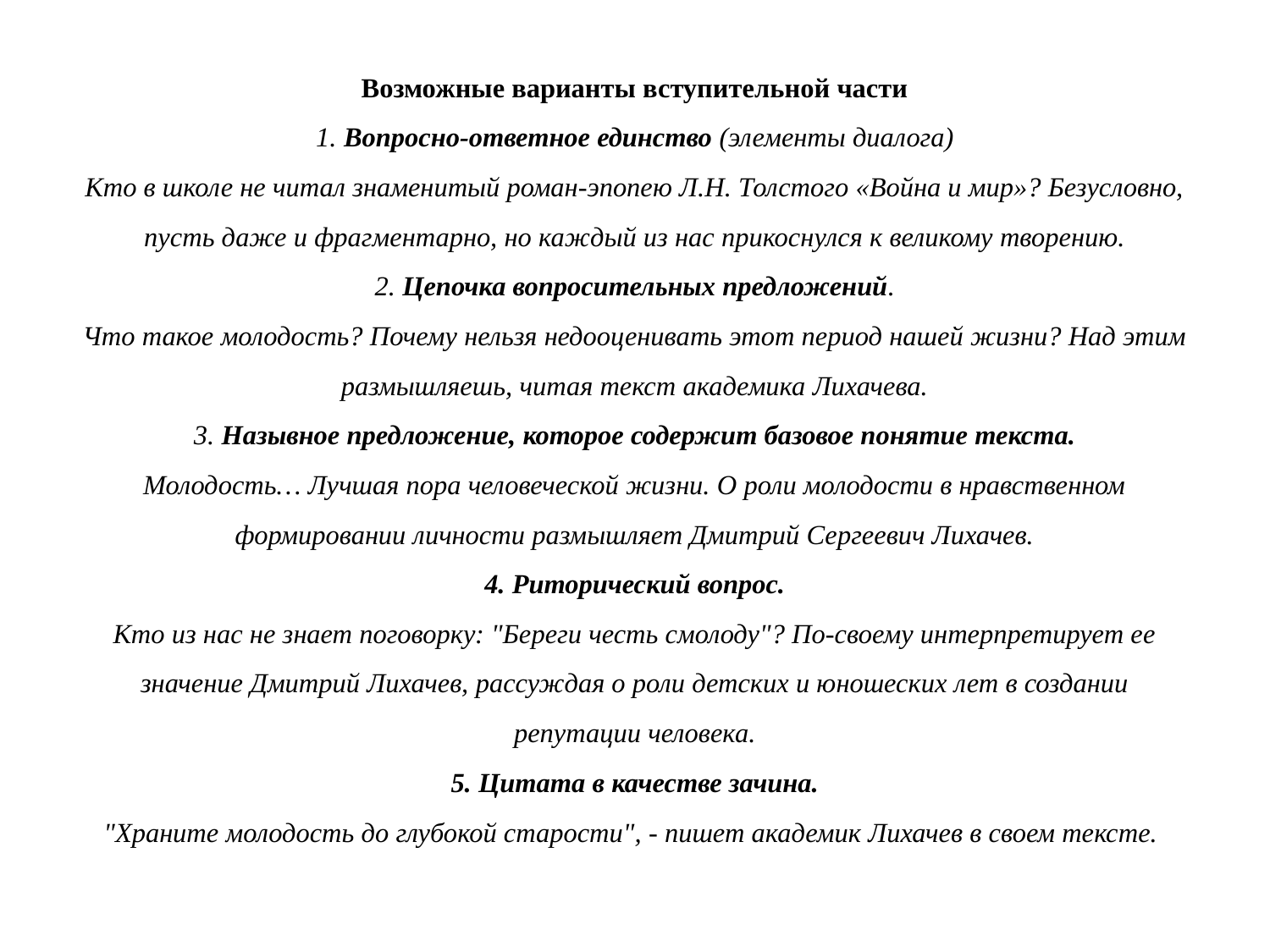

# Возможные варианты вступительной части 1. Вопросно-ответное единство (элементы диалога) Кто в школе не читал знаменитый роман-эпопею Л.Н. Толстого «Война и мир»? Безусловно, пусть даже и фрагментарно, но каждый из нас прикоснулся к великому творению. 2. Цепочка вопросительных предложений. Что такое молодость? Почему нельзя недооценивать этот период нашей жизни? Над этим размышляешь, читая текст академика Лихачева. 3. Назывное предложение, которое содержит базовое понятие текста. Молодость… Лучшая пора человеческой жизни. О роли молодости в нравственном формировании личности размышляет Дмитрий Сергеевич Лихачев. 4. Риторический вопрос. Кто из нас не знает поговорку: "Береги честь смолоду"? По-своему интерпретирует ее значение Дмитрий Лихачев, рассуждая о роли детских и юношеских лет в создании репутации человека. 5. Цитата в качестве зачина. "Храните молодость до глубокой старости", - пишет академик Лихачев в своем тексте.